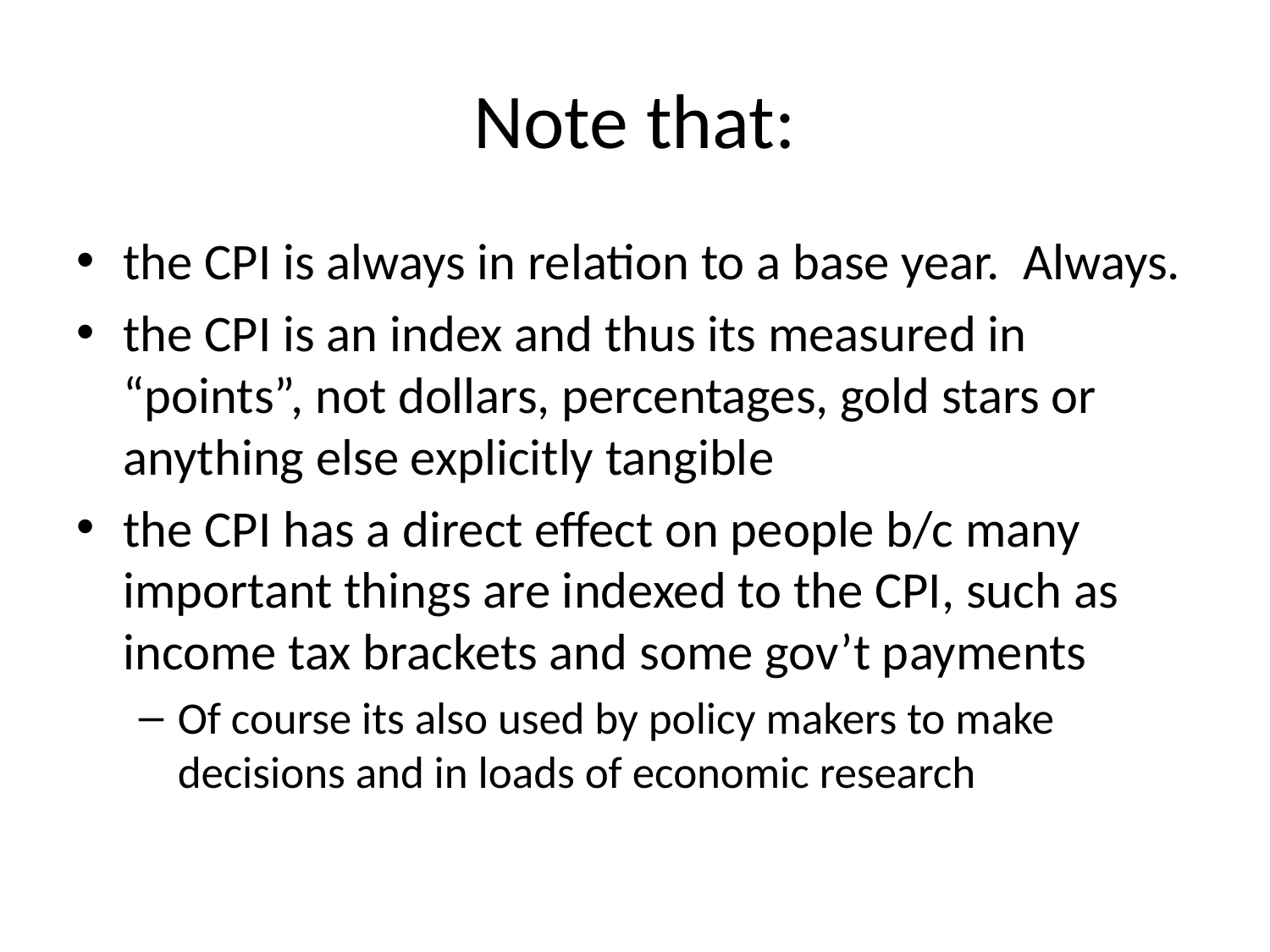

# Note that:
the CPI is always in relation to a base year.  Always.
the CPI is an index and thus its measured in “points”, not dollars, percentages, gold stars or anything else explicitly tangible
the CPI has a direct effect on people b/c many important things are indexed to the CPI, such as income tax brackets and some gov’t payments
Of course its also used by policy makers to make decisions and in loads of economic research